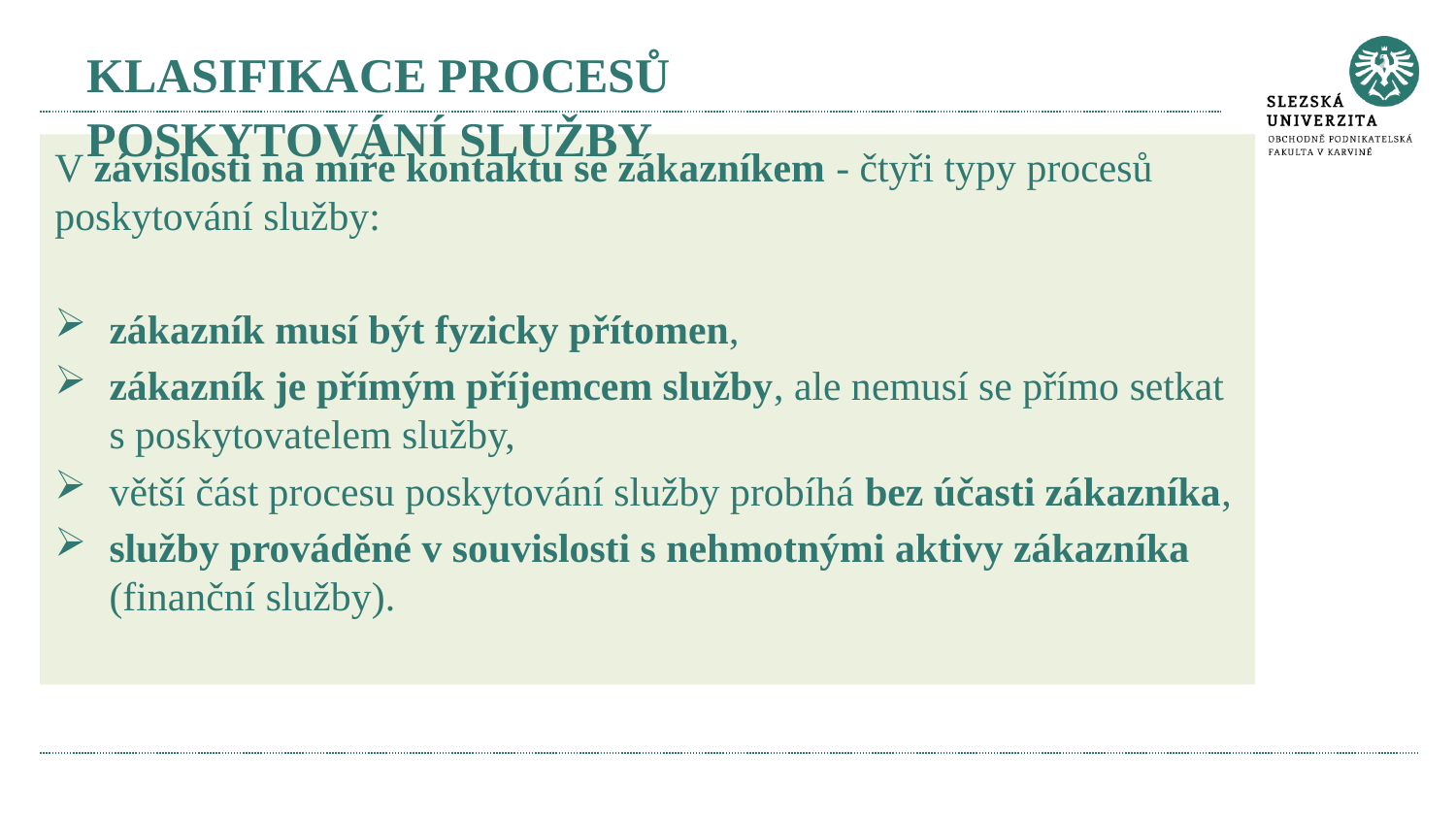

Klasifikace procesů poskytování služby
V závislosti na míře kontaktu se zákazníkem - čtyři typy procesů poskytování služby:

zákazník musí být fyzicky přítomen,
zákazník je přímým příjemcem služby, ale nemusí se přímo setkat s poskytovatelem služby,
větší část procesu poskytování služby probíhá bez účasti zákazníka,
služby prováděné v souvislosti s nehmotnými aktivy zákazníka (finanční služby).